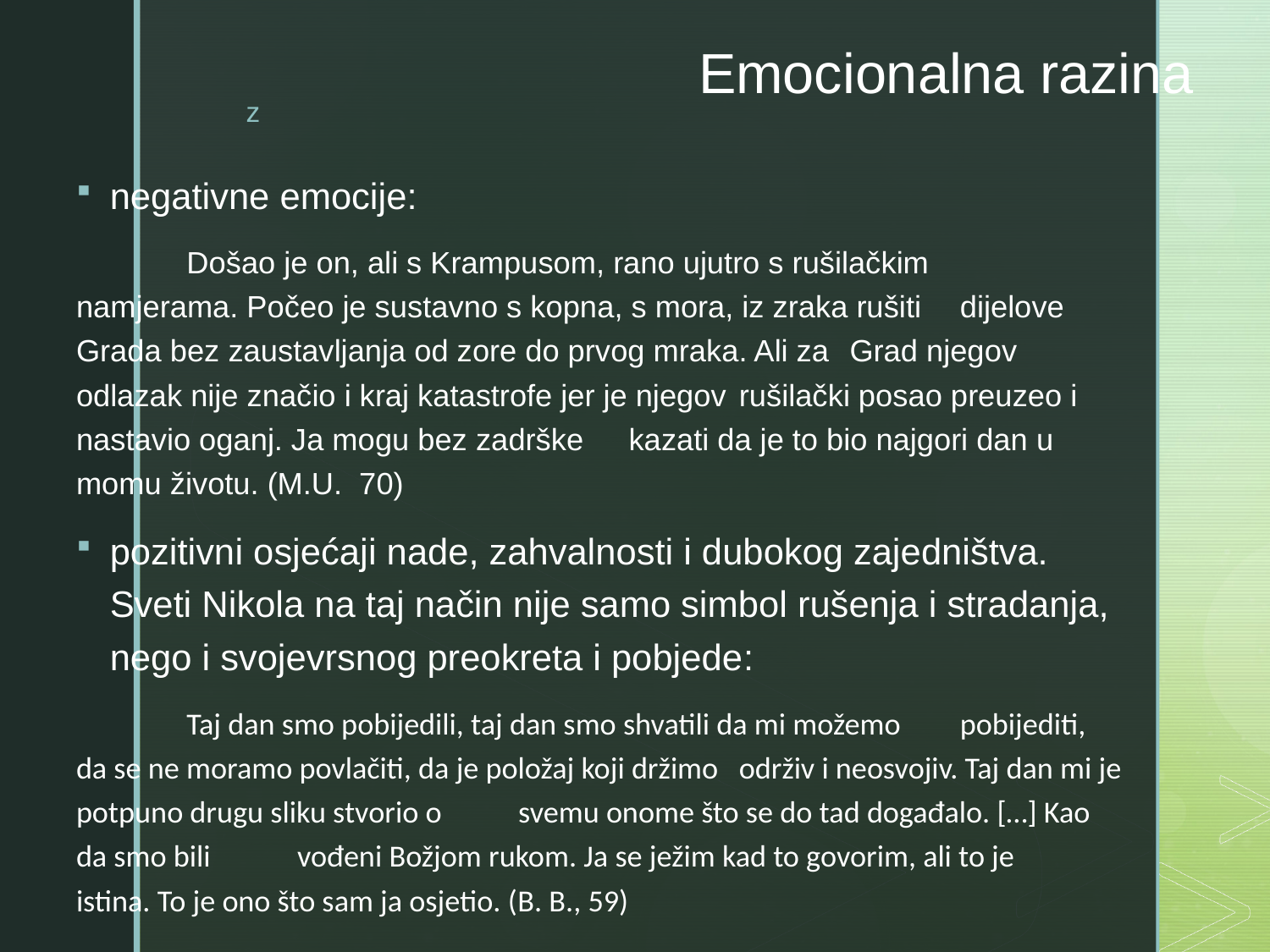

# Emocionalna razina
negativne emocije:
	Došao je on, ali s Krampusom, rano ujutro s rušilačkim 	namjerama. Počeo je sustavno s kopna, s mora, iz zraka rušiti 	dijelove Grada bez zaustavljanja od zore do prvog mraka. Ali za 	Grad njegov odlazak nije značio i kraj katastrofe jer je njegov 	rušilački posao preuzeo i nastavio oganj. Ja mogu bez zadrške 	kazati da je to bio najgori dan u momu životu. (M.U.  70)
pozitivni osjećaji nade, zahvalnosti i dubokog zajedništva. Sveti Nikola na taj način nije samo simbol rušenja i stradanja, nego i svojevrsnog preokreta i pobjede:
	Taj dan smo pobijedili, taj dan smo shvatili da mi možemo 	pobijediti, da se ne moramo povlačiti, da je položaj koji držimo 	održiv i neosvojiv. Taj dan mi je potpuno drugu sliku stvorio o 	svemu onome što se do tad događalo. […] Kao da smo bili 	vođeni Božjom rukom. Ja se ježim kad to govorim, ali to je 	istina. To je ono što sam ja osjetio. (B. B., 59)